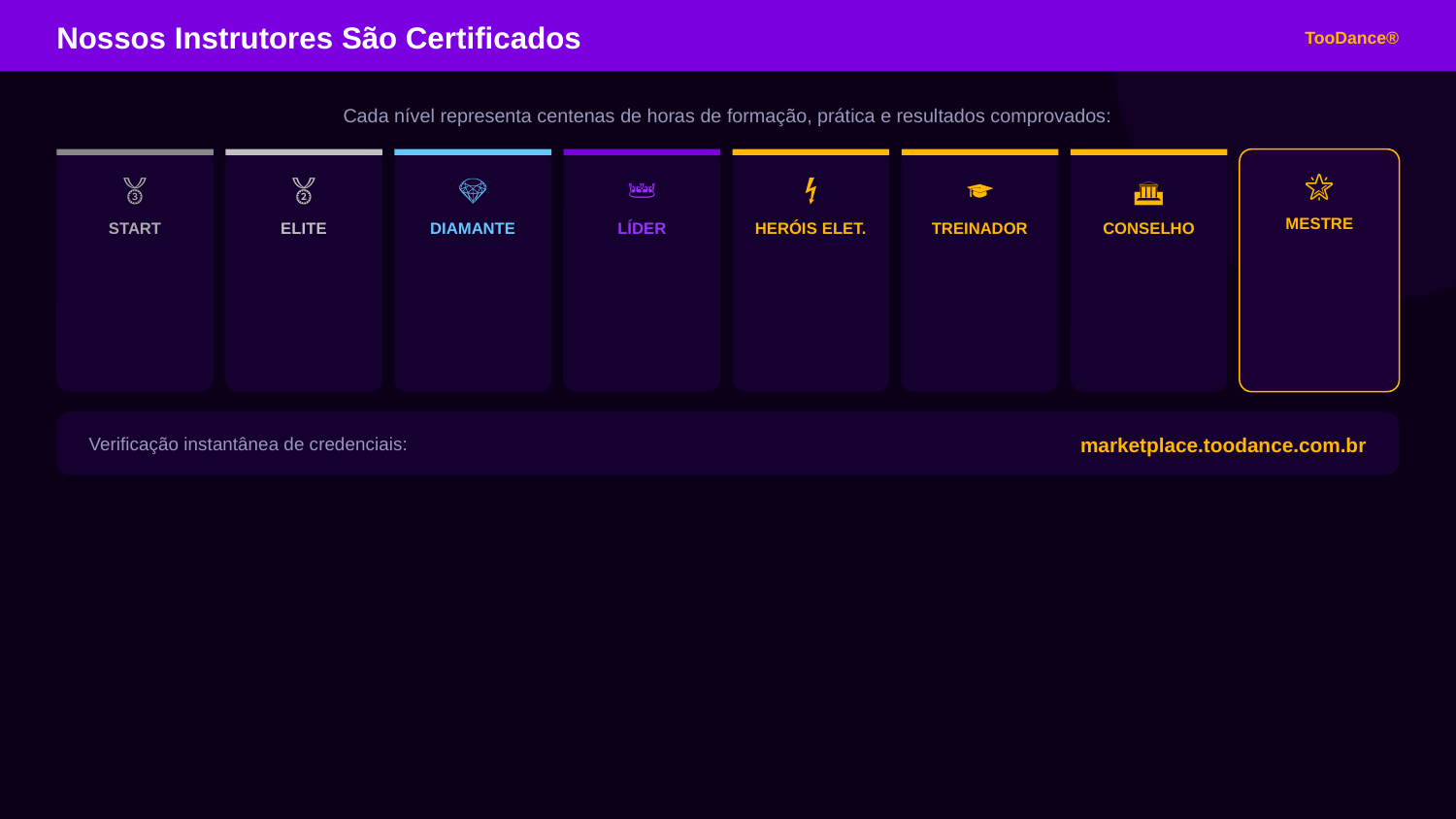

Nossos Instrutores São Certificados
TooDance®
Cada nível representa centenas de horas de formação, prática e resultados comprovados:

🌟
🥉
🥈
💎
👑
⚡
🎓
🏛️
MESTRE
START
ELITE
DIAMANTE
LÍDER
HERÓIS ELET.
TREINADOR
CONSELHO

marketplace.toodance.com.br
Verificação instantânea de credenciais: